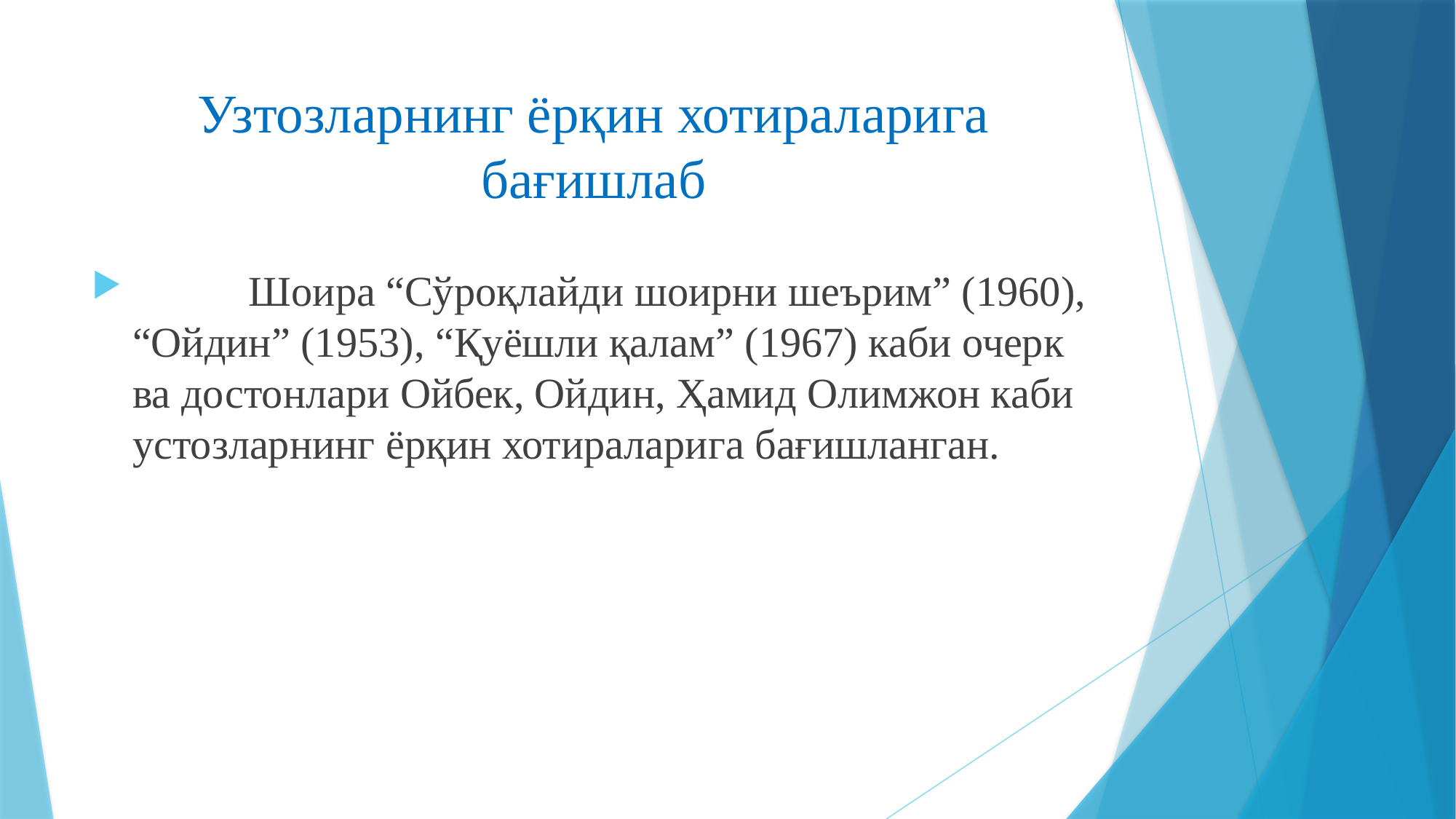

# Узтозларнинг ёрқин хотираларига бағишлаб
           Шоира “Сўроқлайди шоирни шеърим” (1960), “Ойдин” (1953), “Қуёшли қалам” (1967) каби очерк ва достонлари Ойбек, Ойдин, Ҳамид Олимжон каби устозларнинг ёрқин хотираларига бағишланган.